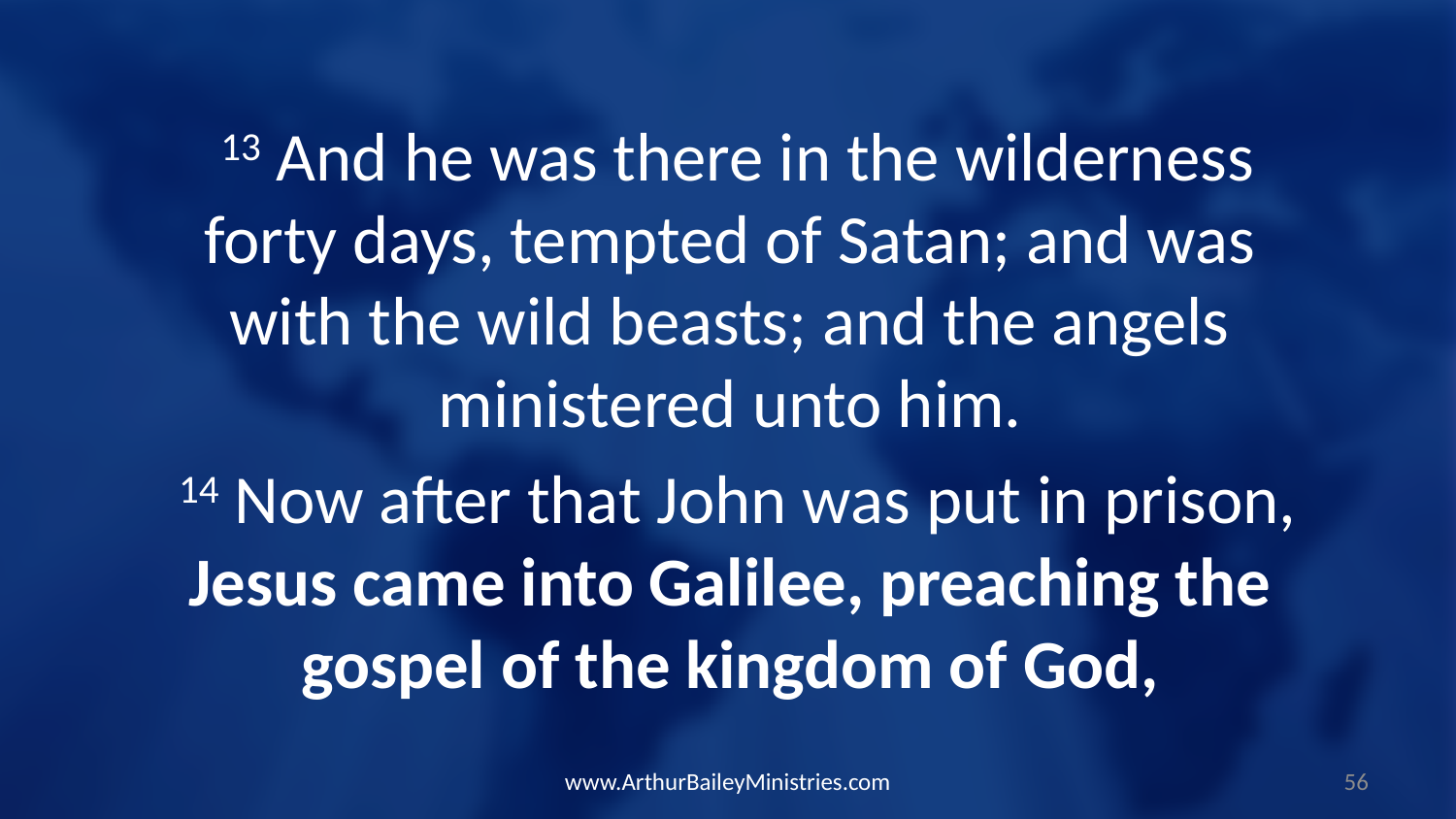

13 And he was there in the wilderness forty days, tempted of Satan; and was with the wild beasts; and the angels ministered unto him.
 14 Now after that John was put in prison, Jesus came into Galilee, preaching the gospel of the kingdom of God,

www.ArthurBaileyMinistries.com
56